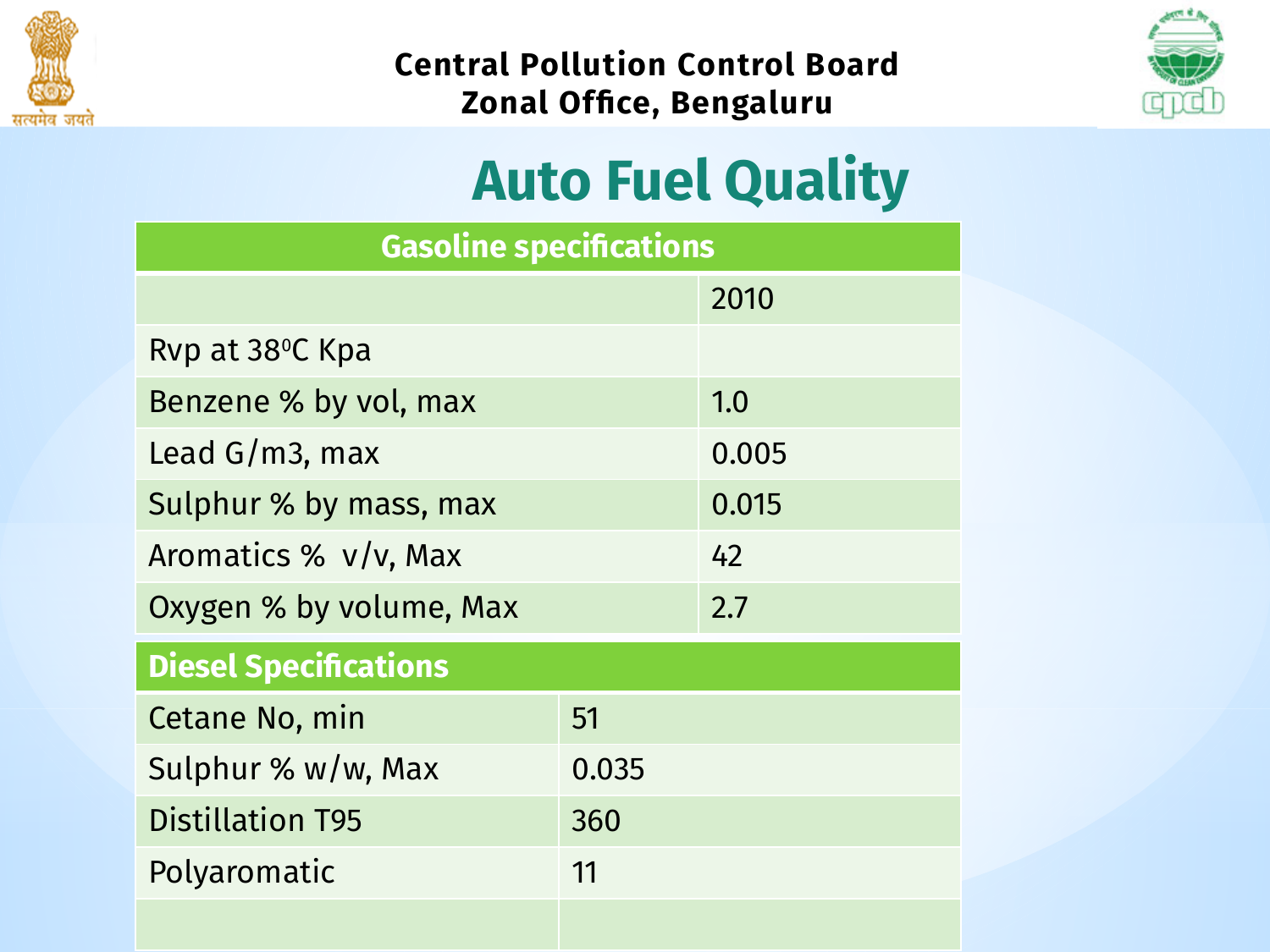

Auto Fuel Quality
| Gasoline specifications |  |
| --- | --- |
|  | 2010 |
| Rvp at 380C Kpa |  |
| Benzene % by vol, max | 1.0 |
| Lead G/m3, max | 0.005 |
| Sulphur % by mass, max | 0.015 |
| Aromatics % v/v, Max | 42 |
| Oxygen % by volume, Max | 2.7 |
| Diesel Specifications |  |
| --- | --- |
| Cetane No, min | 51 |
| Sulphur % w/w, Max | 0.035 |
| Distillation T95 | 360 |
| Polyaromatic | 11 |
|  |  |